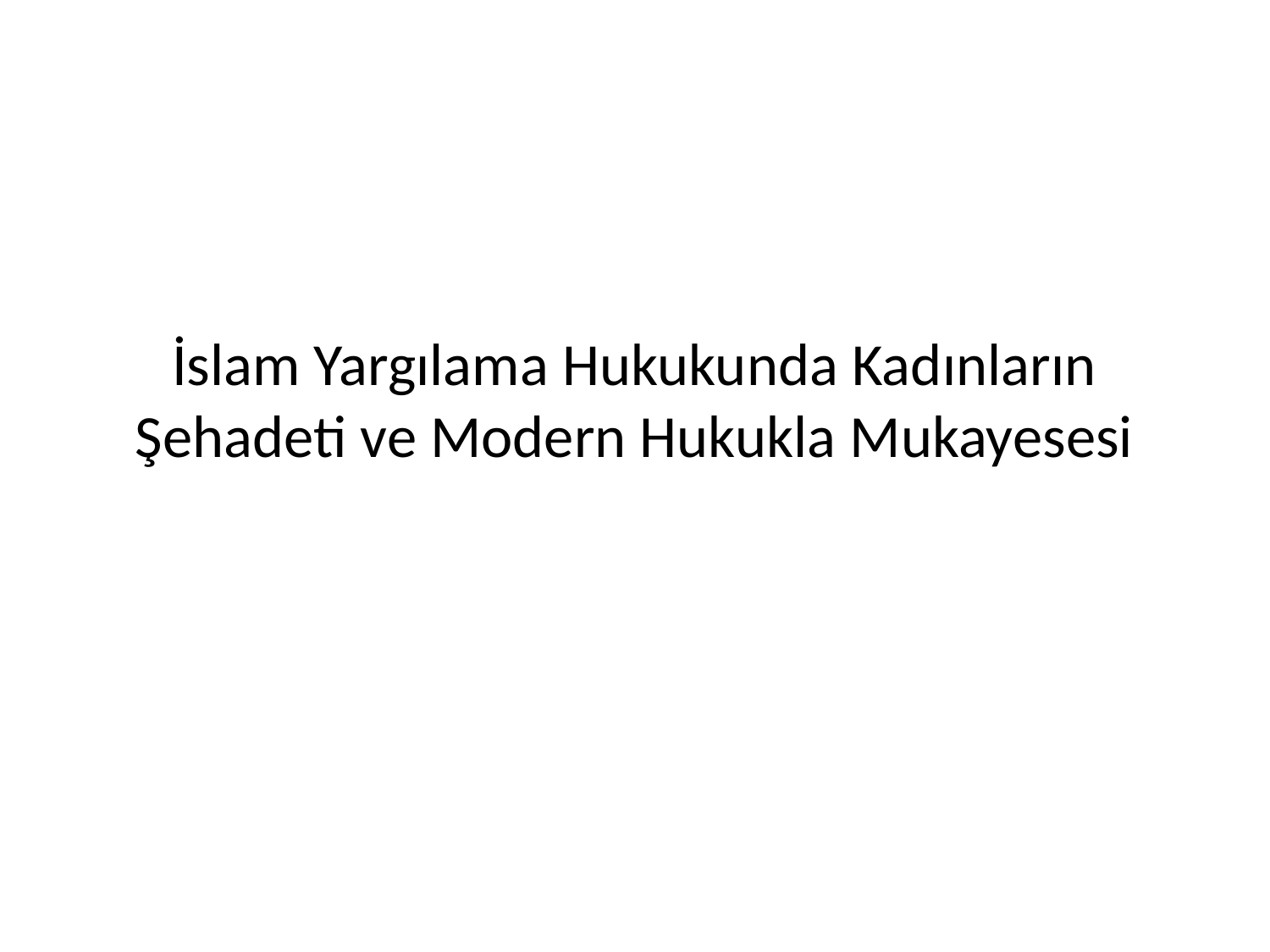

# İslam Yargılama Hukukunda Kadınların Şehadeti ve Modern Hukukla Mukayesesi